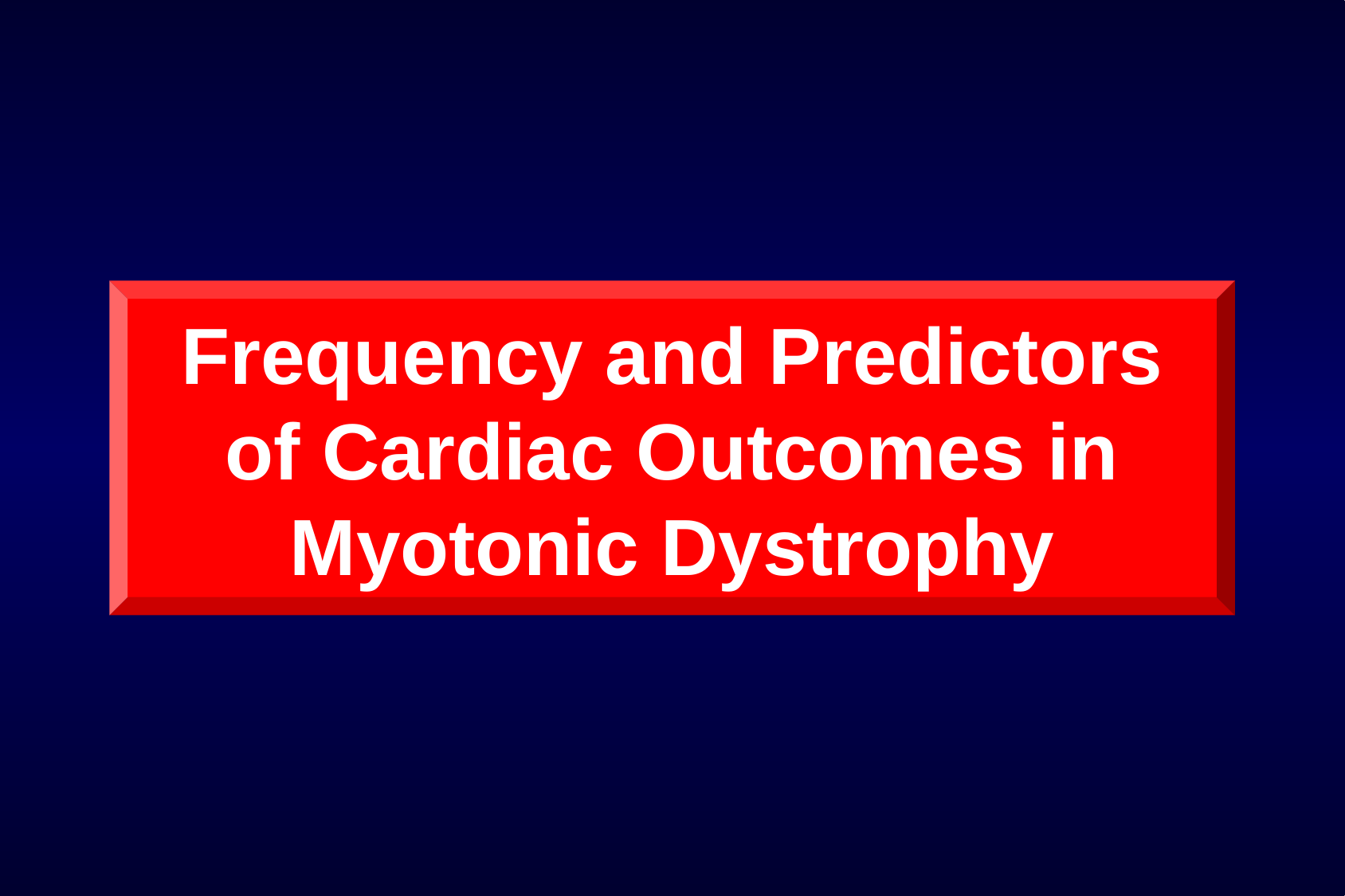

Frequency and Predictors of Cardiac Outcomes in Myotonic Dystrophy